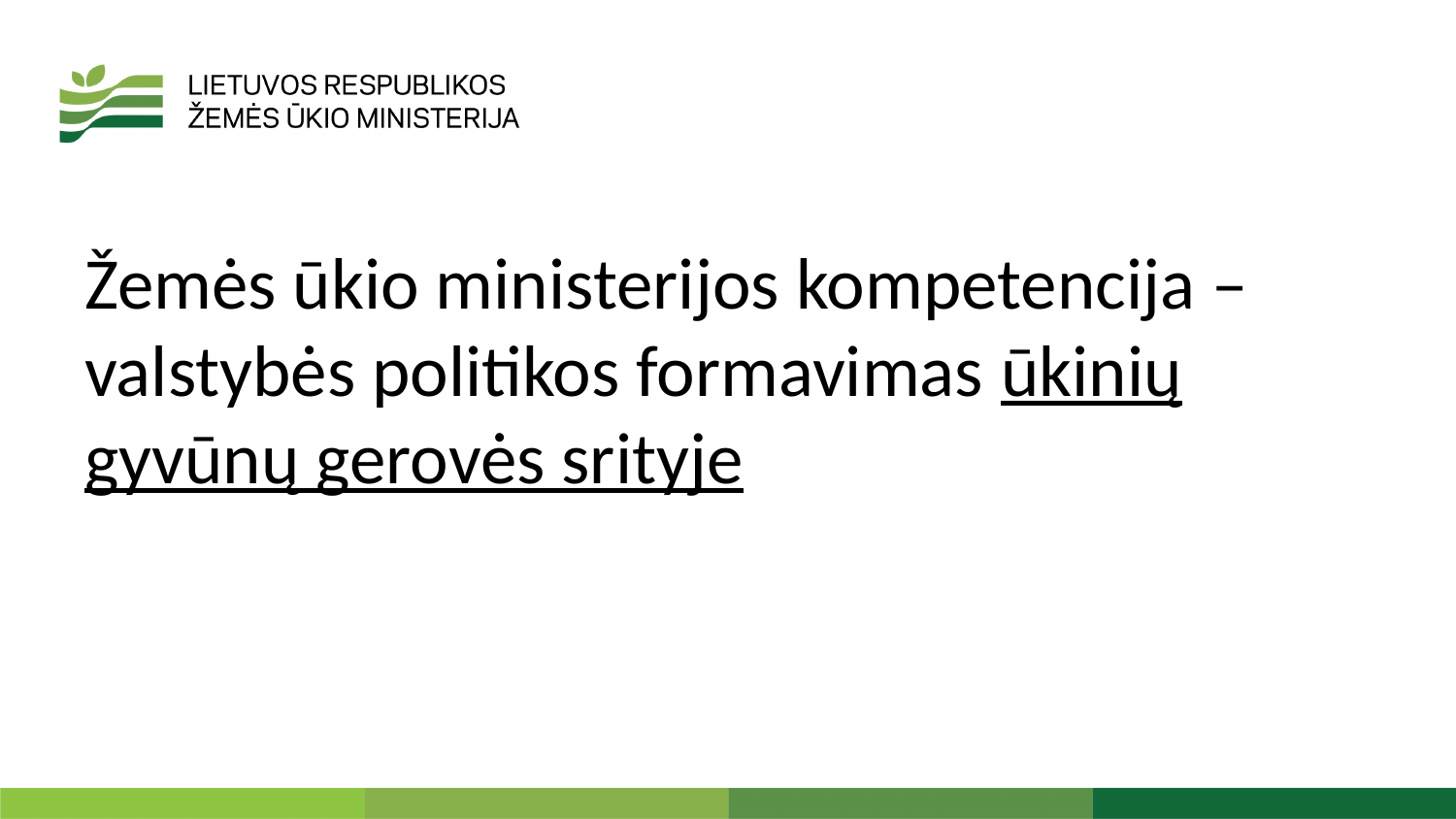

Žemės ūkio ministerijos kompetencija –
valstybės politikos formavimas ūkinių gyvūnų gerovės srityje